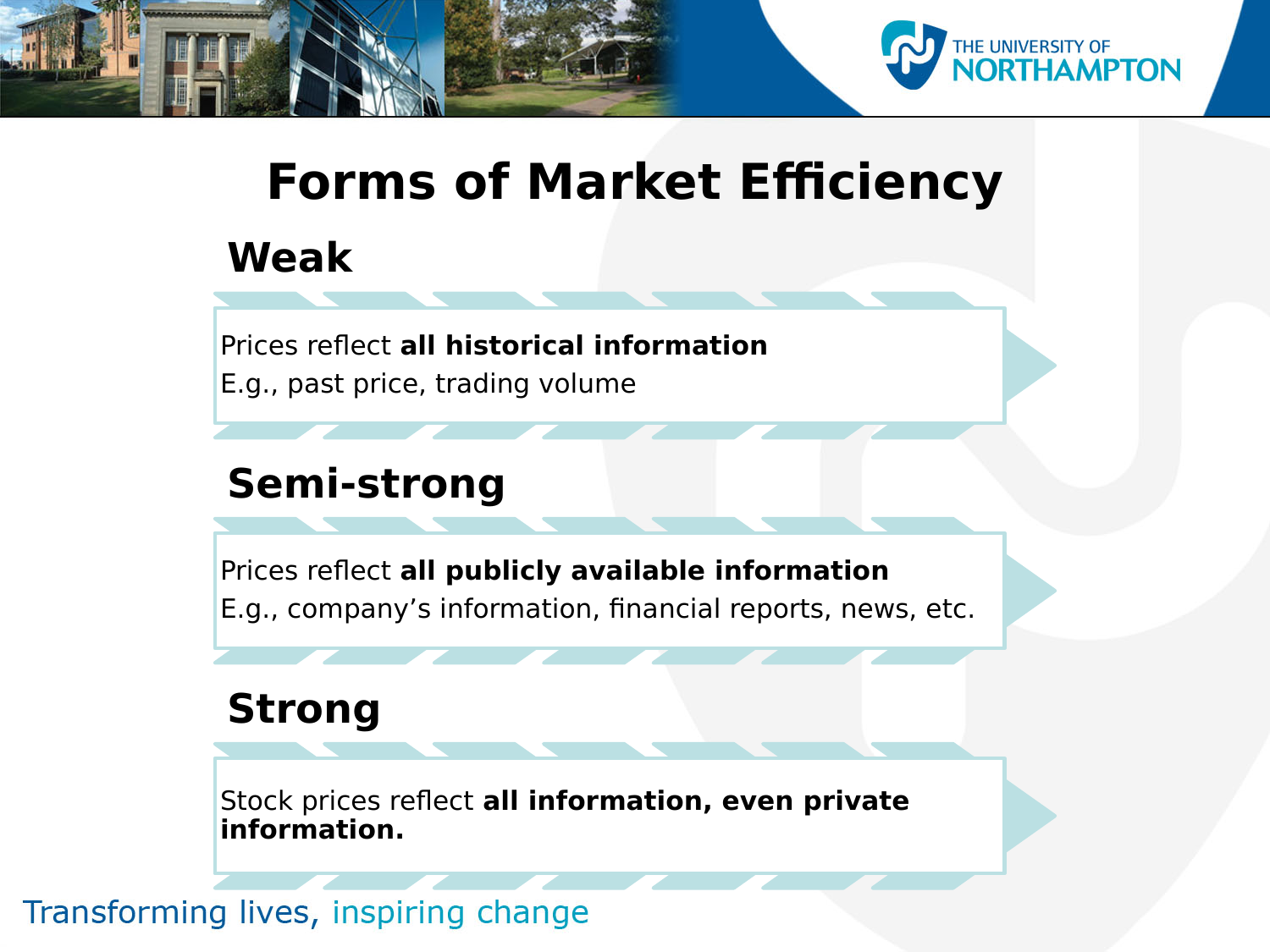

# Forms of Market Efficiency
Weak
Prices reflect all historical information
E.g., past price, trading volume
Semi-strong
Prices reflect all publicly available information
E.g., company’s information, financial reports, news, etc.
Strong
Stock prices reflect all information, even private information.